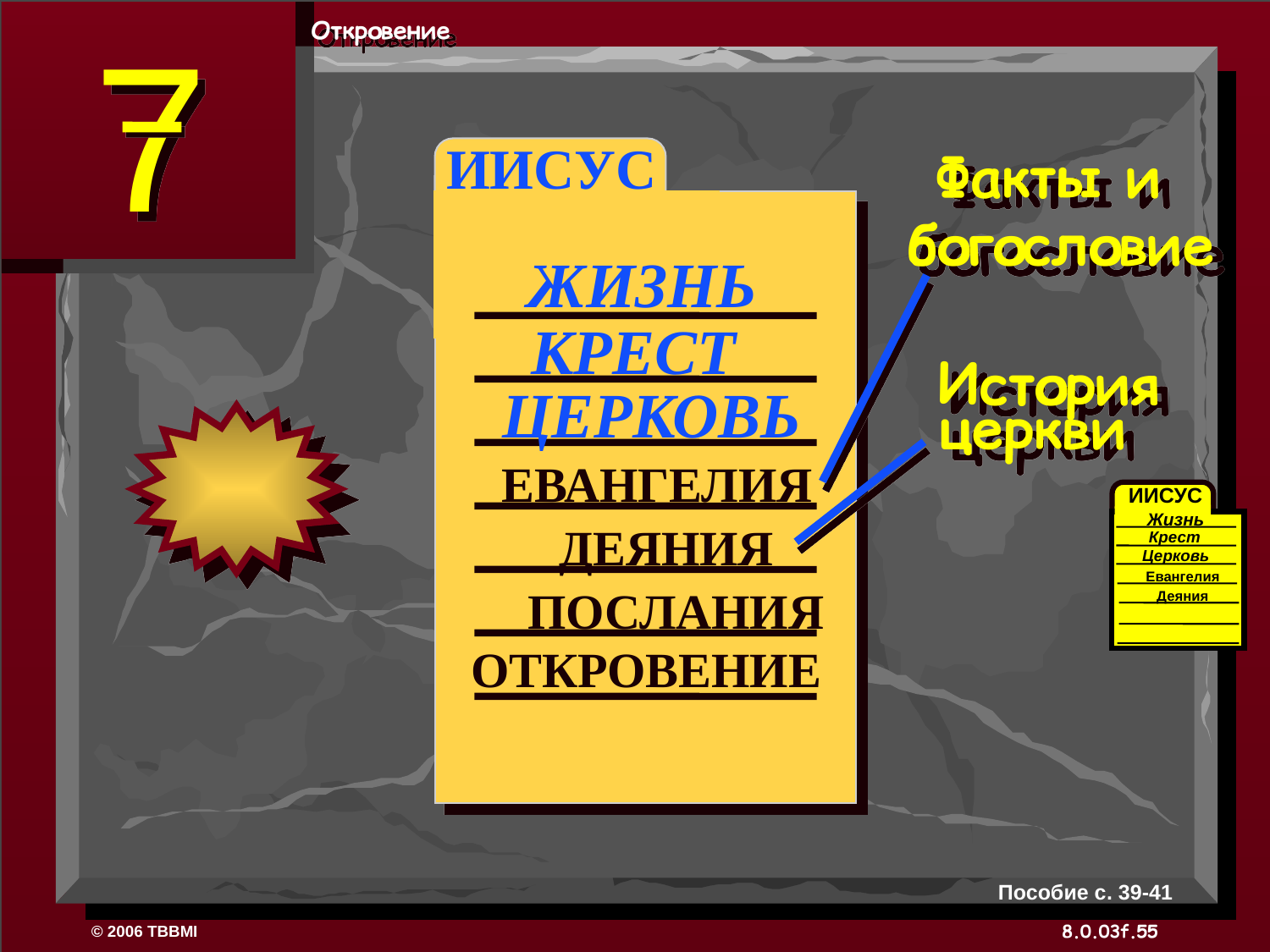

Откровение

   ИИСУС
Факты и
богословие

ЖИЗНЬ
КРЕСТ

История
церкви

ЦЕРКОВЬ

ЕВАНГЕЛИЯ
ИИСУС

Жизнь

ДЕЯНИЯ

Крест

Церковь

Евангелия

ПОСЛАНИЯ
Деяния

ОТКРОВЕНИЕ

Пособие с. 39-41
55